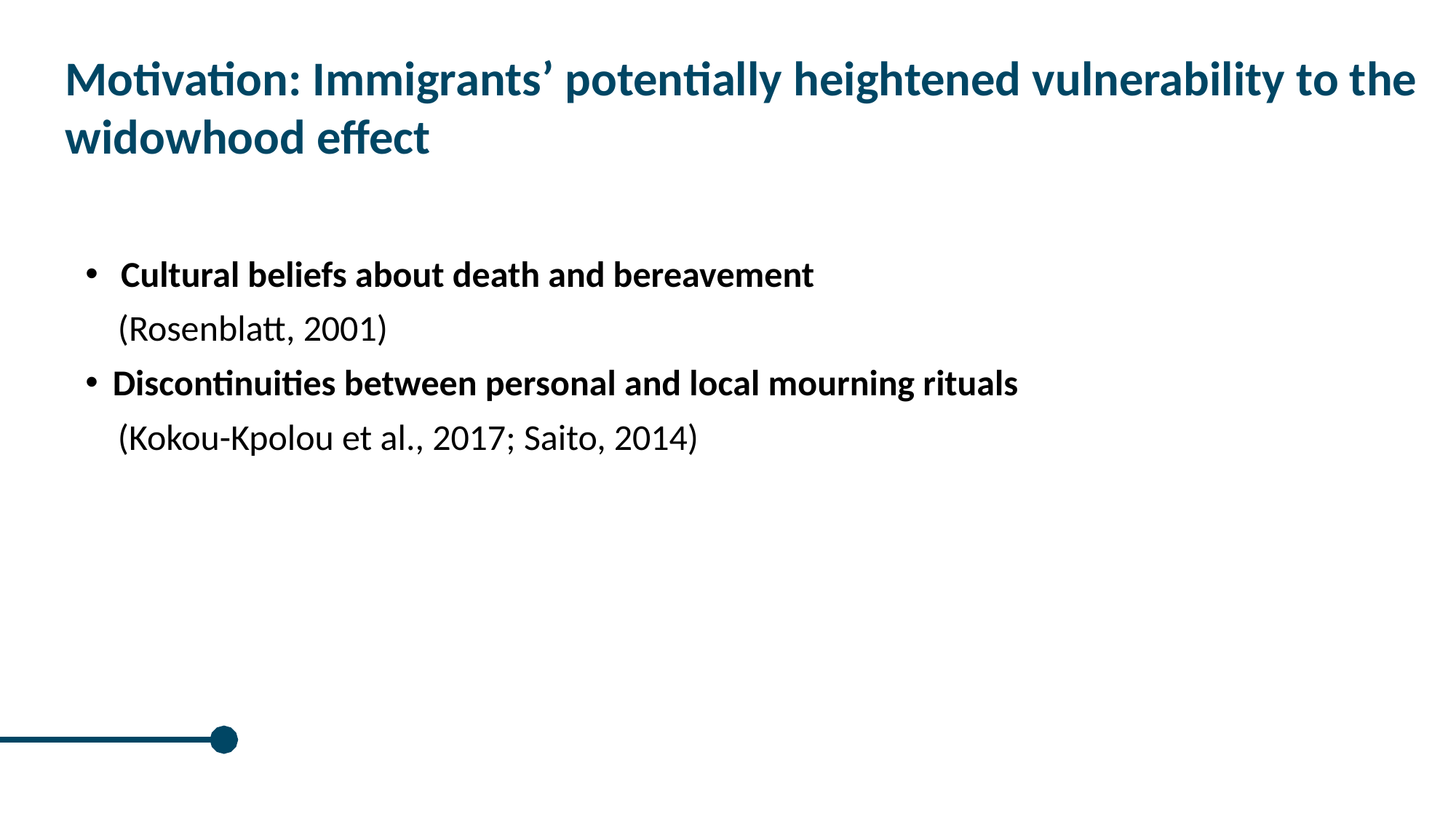

Motivation: Immigrants’ potentially heightened vulnerability to the widowhood effect
 Cultural beliefs about death and bereavement
	(Rosenblatt, 2001)
Discontinuities between personal and local mourning rituals
	(Kokou-Kpolou et al., 2017; Saito, 2014)